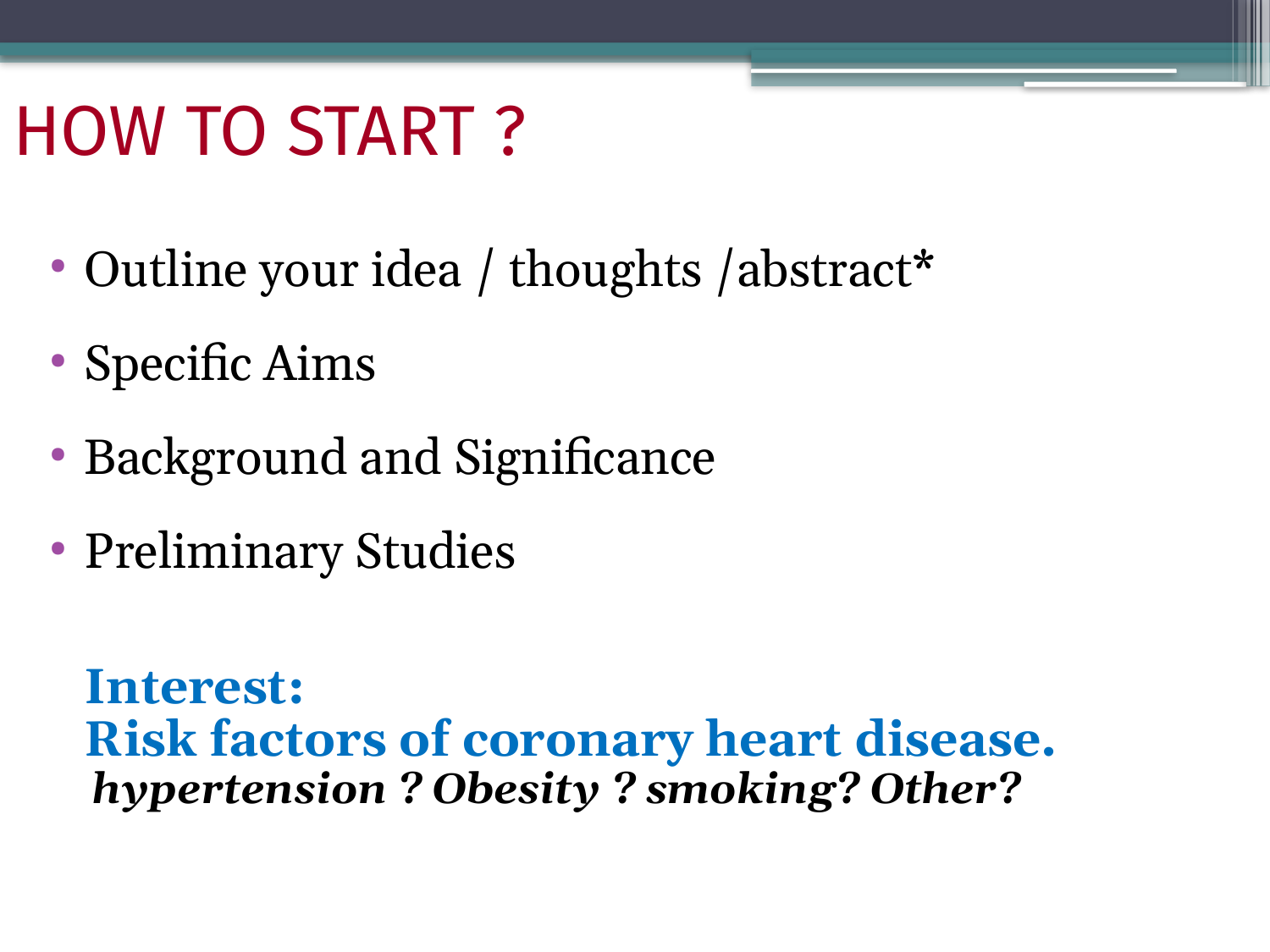

HOW TO START ?
Outline your idea / thoughts /abstract*
Specific Aims
Background and Significance
Preliminary Studies

   Interest:
	Risk factors of coronary heart disease.
    hypertension ? Obesity ? smoking? Other?